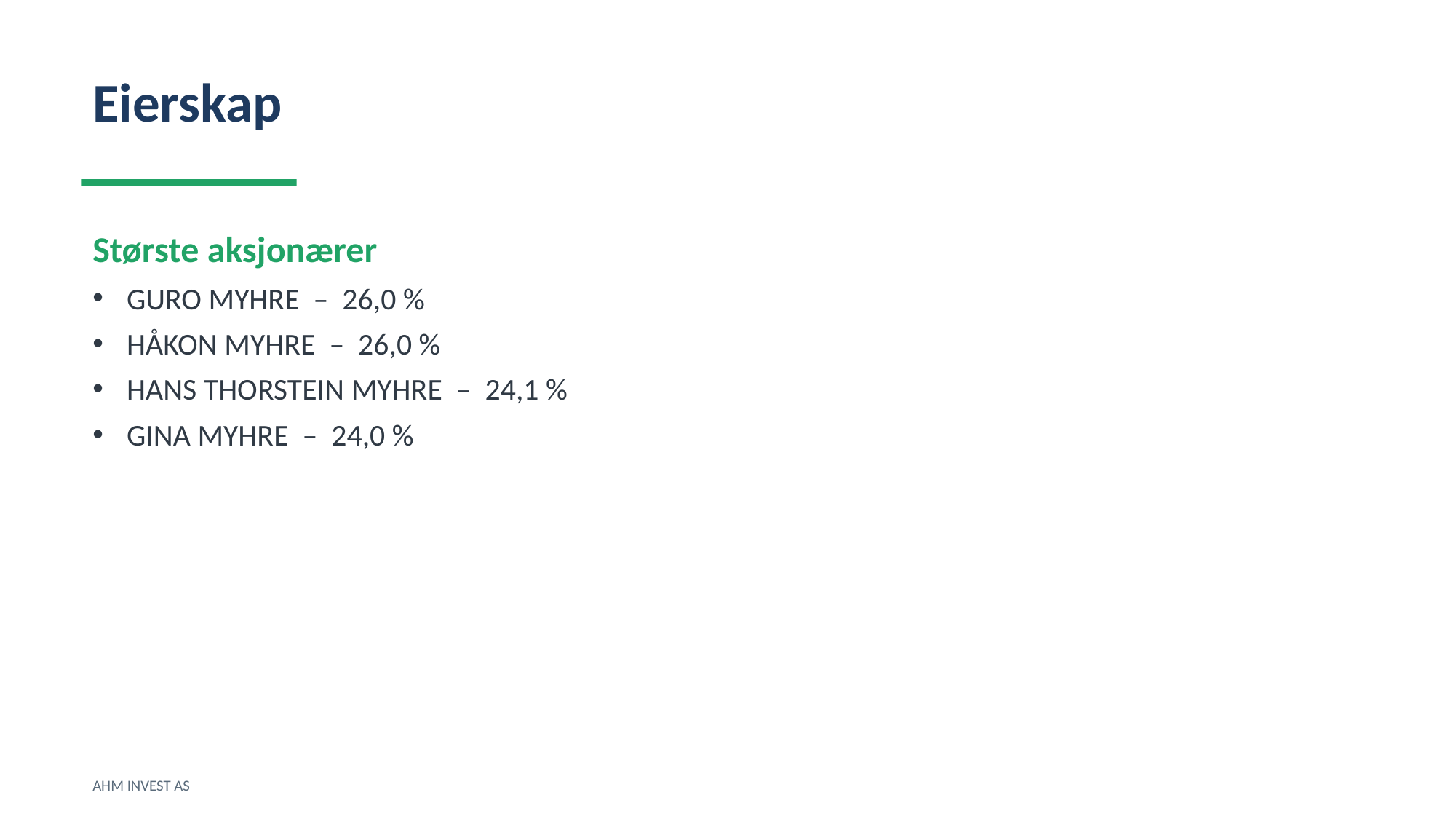

Eierskap

Største aksjonærer
GURO MYHRE  –  26,0 %
HÅKON MYHRE  –  26,0 %
HANS THORSTEIN MYHRE  –  24,1 %
GINA MYHRE  –  24,0 %
AHM INVEST AS